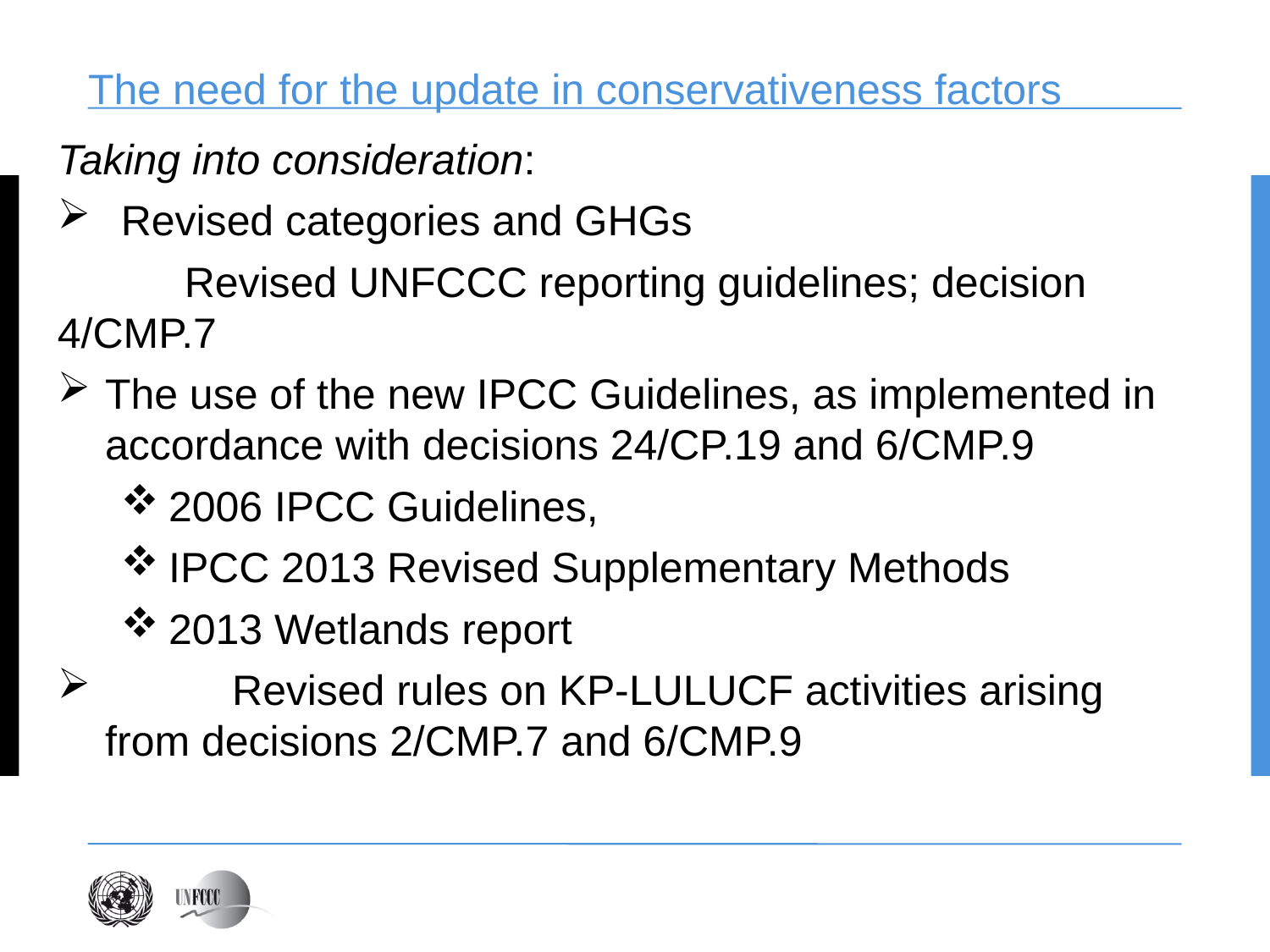

# The need for the update in conservativeness factors
Taking into consideration:
Revised categories and GHGs
	Revised UNFCCC reporting guidelines; decision 4/CMP.7
The use of the new IPCC Guidelines, as implemented in accordance with decisions 24/CP.19 and 6/CMP.9
2006 IPCC Guidelines,
IPCC 2013 Revised Supplementary Methods
2013 Wetlands report
	Revised rules on KP-LULUCF activities arising from decisions 2/CMP.7 and 6/CMP.9